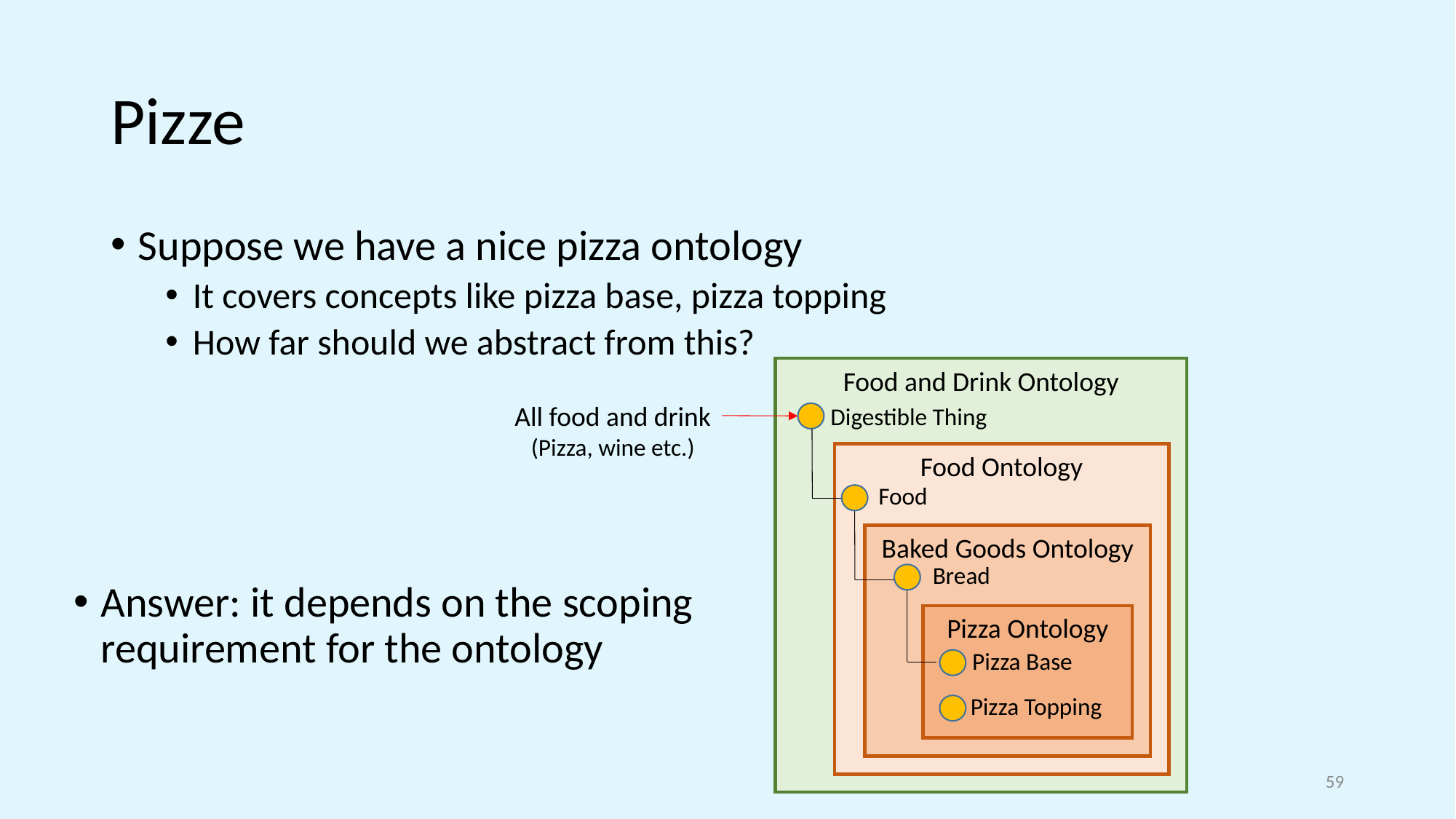

# Pizze
Suppose we have a nice pizza ontology
It covers concepts like pizza base, pizza topping
How far should we abstract from this?
Food and Drink Ontology
Digestible Thing
All food and drink

(Pizza, wine etc.)
Food Ontology
Food

Baked Goods Ontology
Bread

Answer: it depends on the scoping requirement for the ontology
Pizza Ontology
Pizza Base

Pizza Topping

59